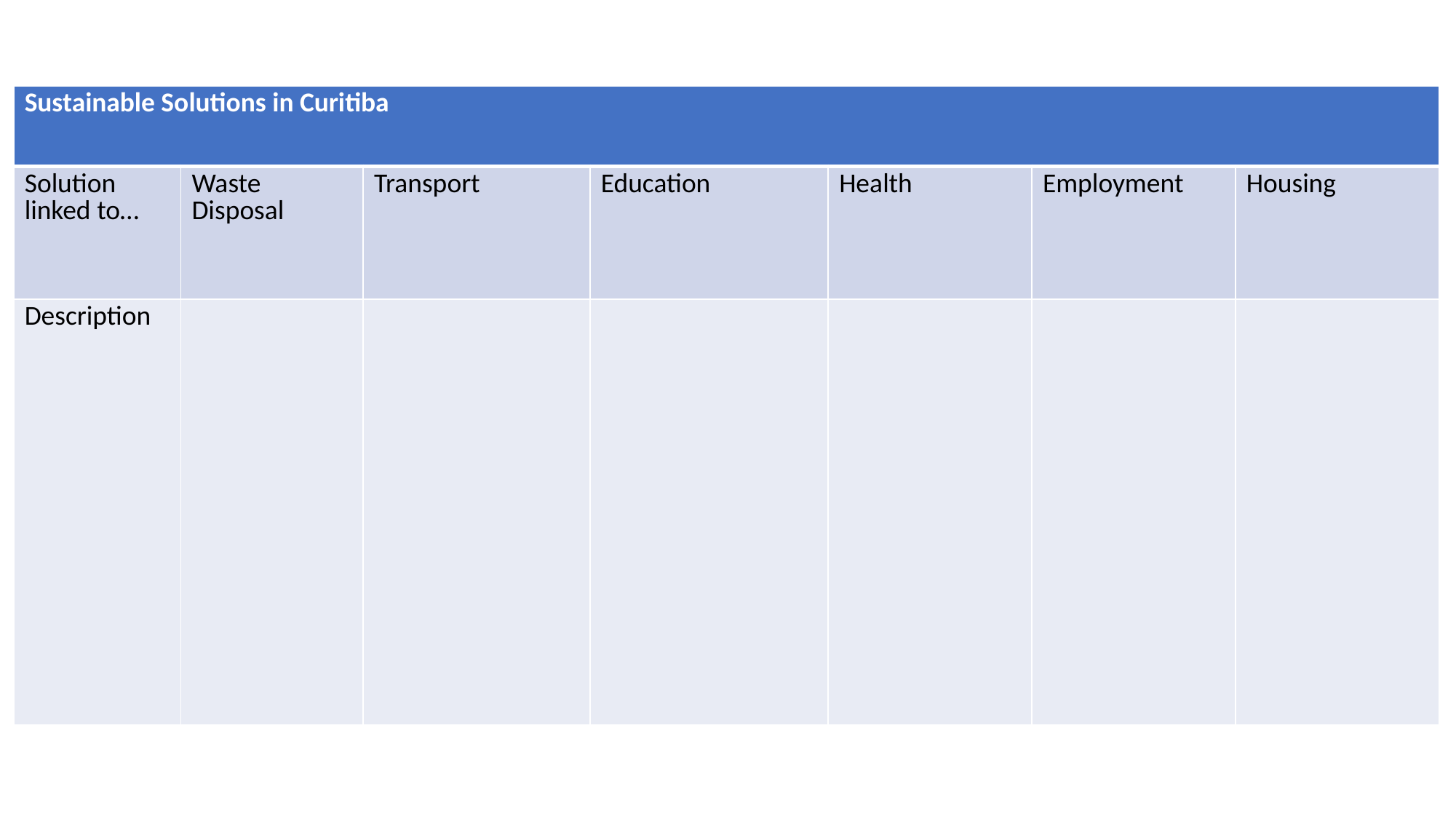

| Sustainable Solutions in Curitiba | Sustainable Solutions in Curitiba |  |  |  |  |  |
| --- | --- | --- | --- | --- | --- | --- |
| Solution linked to… | Waste Disposal | Transport | Education | Health | Employment | Housing |
| Description |  |  |  |  |  |  |